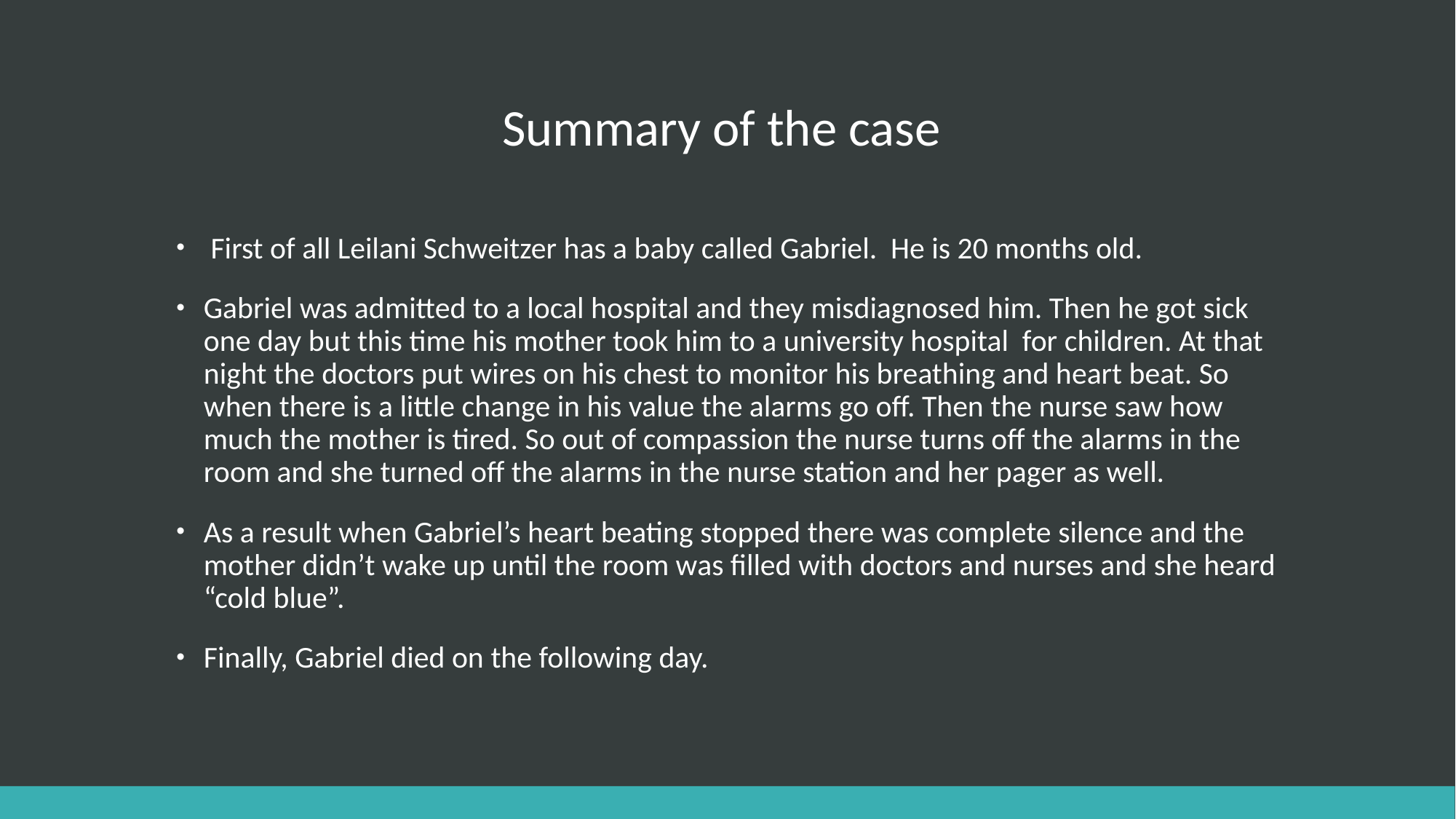

# Summary of the case
 First of all Leilani Schweitzer has a baby called Gabriel.  He is 20 months old.
Gabriel was admitted to a local hospital and they misdiagnosed him. Then he got sick one day but this time his mother took him to a university hospital  for children. At that night the doctors put wires on his chest to monitor his breathing and heart beat. So when there is a little change in his value the alarms go off. Then the nurse saw how much the mother is tired. So out of compassion the nurse turns off the alarms in the room and she turned off the alarms in the nurse station and her pager as well.
As a result when Gabriel’s heart beating stopped there was complete silence and the mother didn’t wake up until the room was filled with doctors and nurses and she heard “cold blue”.
Finally, Gabriel died on the following day.